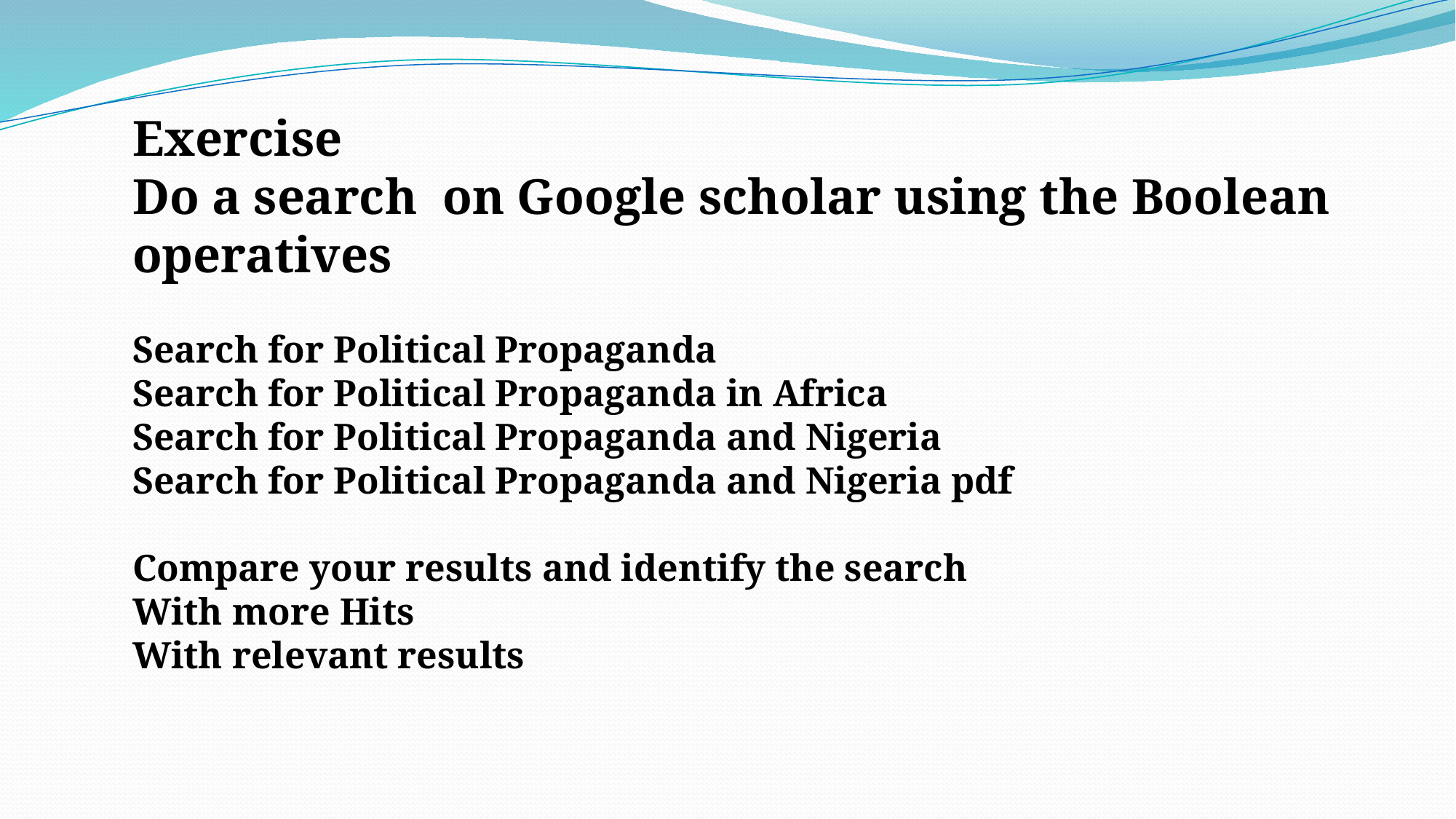

Exercise
Do a search  on Google scholar using the Boolean operatives

Search for Political Propaganda
Search for Political Propaganda in Africa
Search for Political Propaganda and Nigeria
Search for Political Propaganda and Nigeria pdf

Compare your results and identify the search
With more Hits
With relevant results